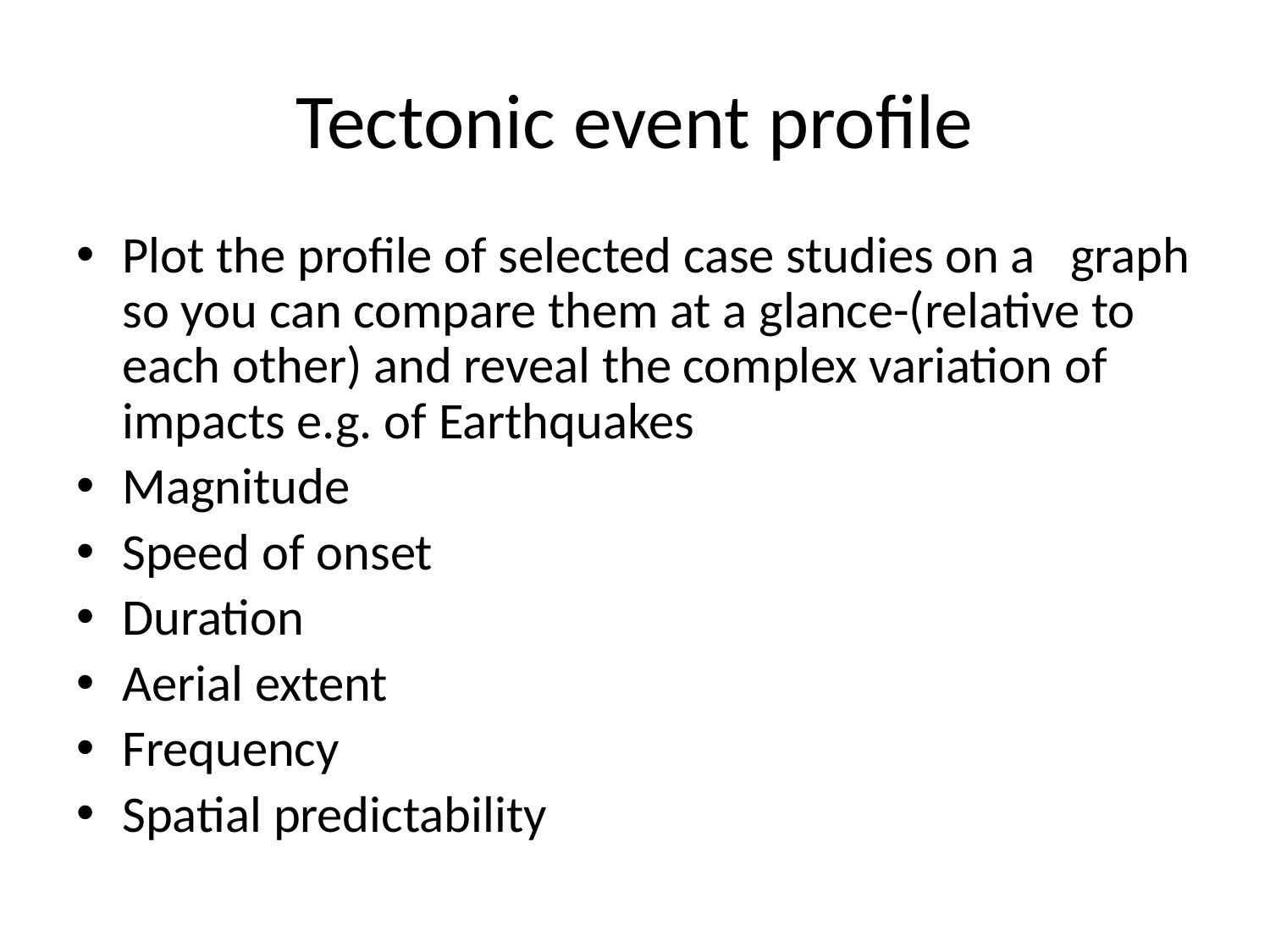

# Tectonic event profile
Plot the profile of selected case studies on a   graph so you can compare them at a glance-(relative to each other) and reveal the complex variation of impacts e.g. of Earthquakes
Magnitude
Speed of onset
Duration
Aerial extent
Frequency
Spatial predictability